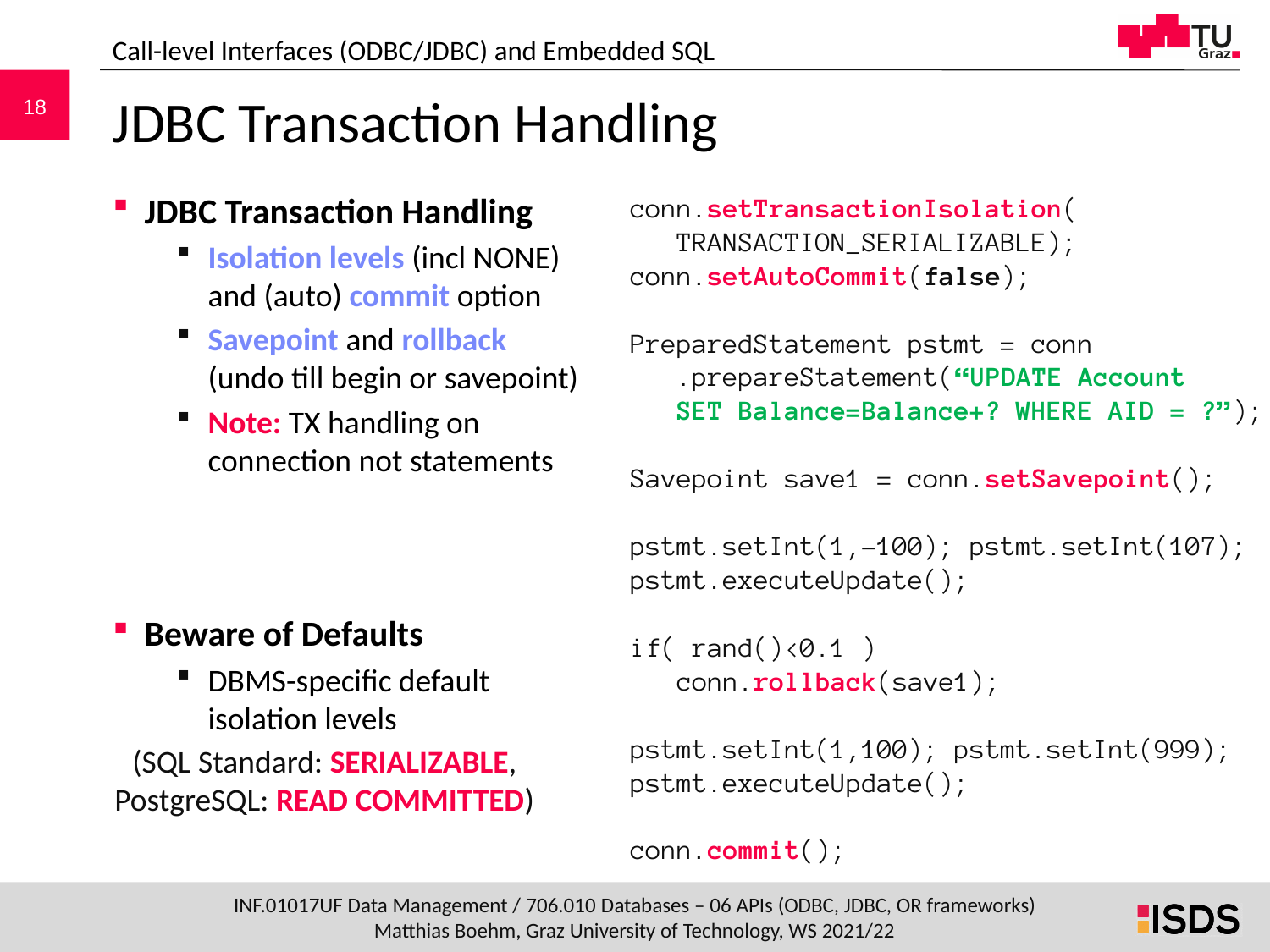

Call-level Interfaces (ODBC/JDBC) and Embedded SQL

# JDBC Transaction Handling
JDBC Transaction Handling
Isolation levels (incl NONE)
and (auto) commit option
Savepoint and rollback
(undo till begin or savepoint)
Note: TX handling on
connection not statements

Beware of Defaults
DBMS-specific default
isolation levels
conn.setTransactionIsolation(
   TRANSACTION_SERIALIZABLE);
conn.setAutoCommit(false);

PreparedStatement pstmt = conn
   .prepareStatement(“UPDATE Account
   SET Balance=Balance+? WHERE AID = ?”);

Savepoint save1 = conn.setSavepoint();

pstmt.setInt(1,-100); pstmt.setInt(107);
pstmt.executeUpdate();

if( rand()<0.1 )
   conn.rollback(save1);

pstmt.setInt(1,100); pstmt.setInt(999);
pstmt.executeUpdate();

conn.commit();
(SQL Standard: SERIALIZABLE, PostgreSQL: READ COMMITTED)